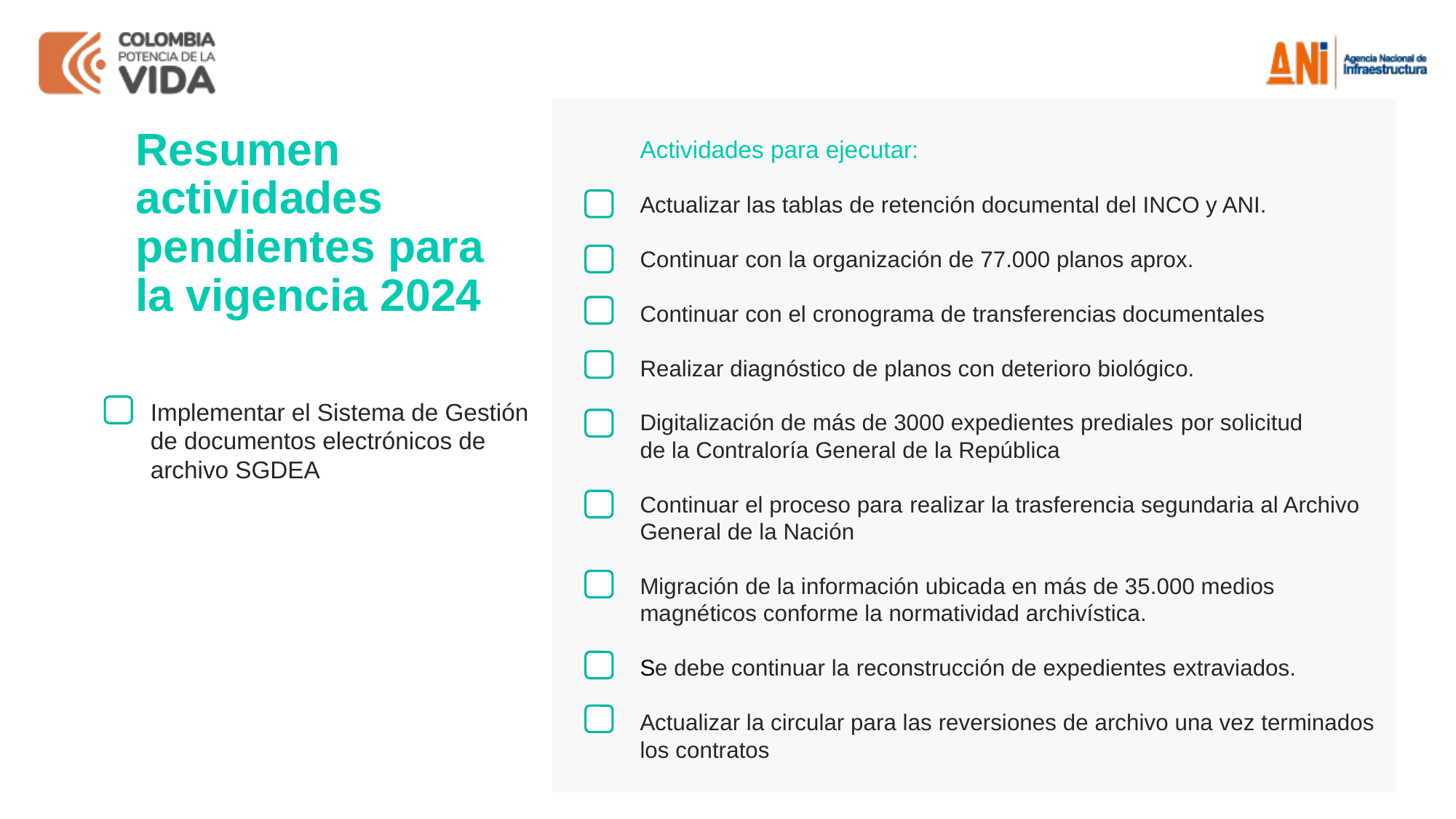

Resumen actividades pendientes para la vigencia 2024
Actividades para ejecutar:

Actualizar las tablas de retención documental del INCO y ANI.
Continuar con la organización de 77.000 planos aprox.
Continuar con el cronograma de transferencias documentales

Realizar diagnóstico de planos con deterioro biológico.
Digitalización de más de 3000 expedientes prediales por solicitud
de la Contraloría General de la República

Continuar el proceso para realizar la trasferencia segundaria al Archivo General de la Nación

Migración de la información ubicada en más de 35.000 medios magnéticos conforme la normatividad archivística.
Se debe continuar la reconstrucción de expedientes extraviados.

Actualizar la circular para las reversiones de archivo una vez terminados los contratos

Implementar el Sistema de Gestión de documentos electrónicos de archivo SGDEA